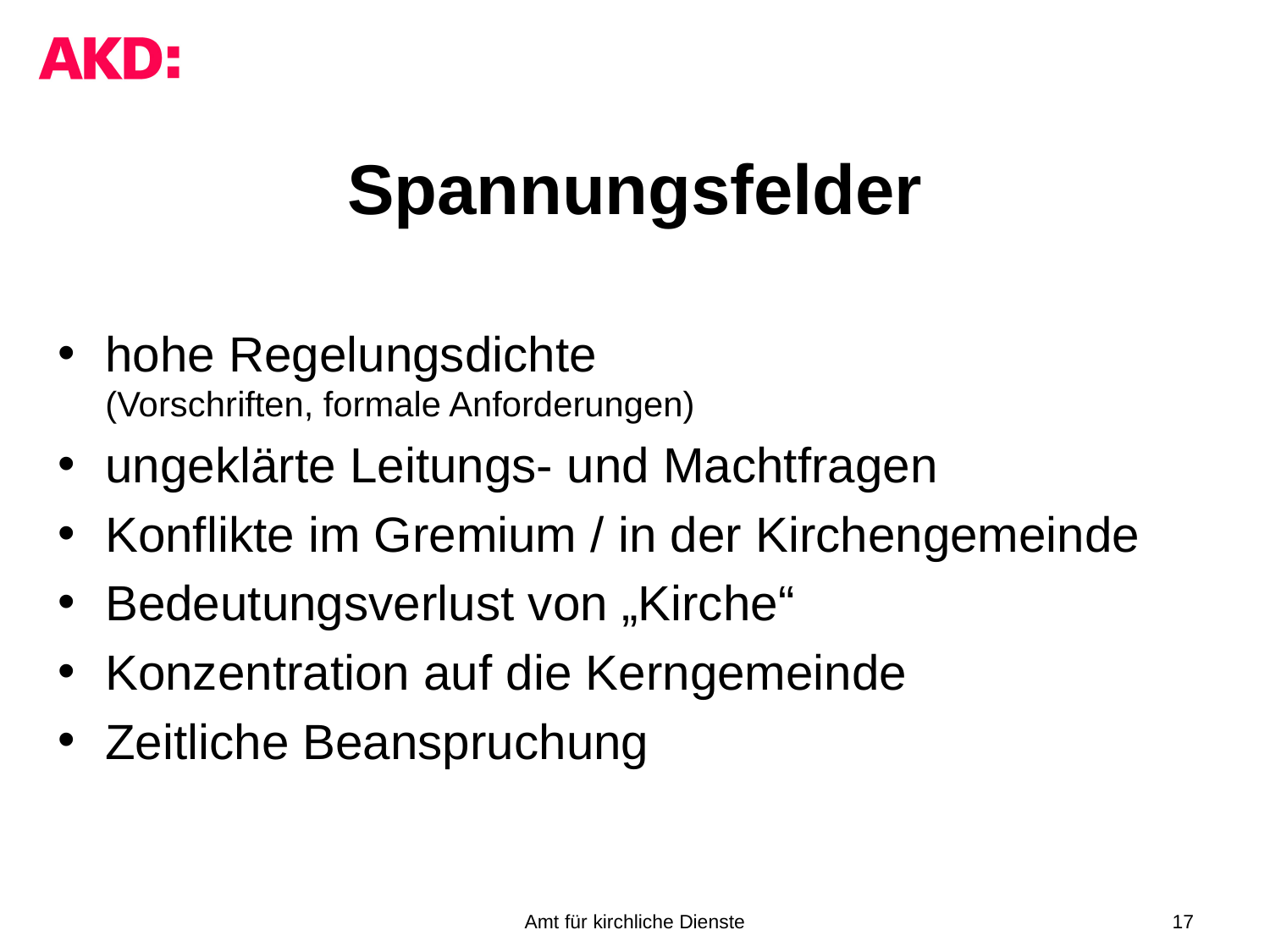

# Spannungsfelder
hohe Regelungsdichte
(Vorschriften, formale Anforderungen)
ungeklärte Leitungs- und Machtfragen
Konflikte im Gremium / in der Kirchengemeinde
Bedeutungsverlust von „Kirche“
Konzentration auf die Kerngemeinde
Zeitliche Beanspruchung
Amt für kirchliche Dienste
17